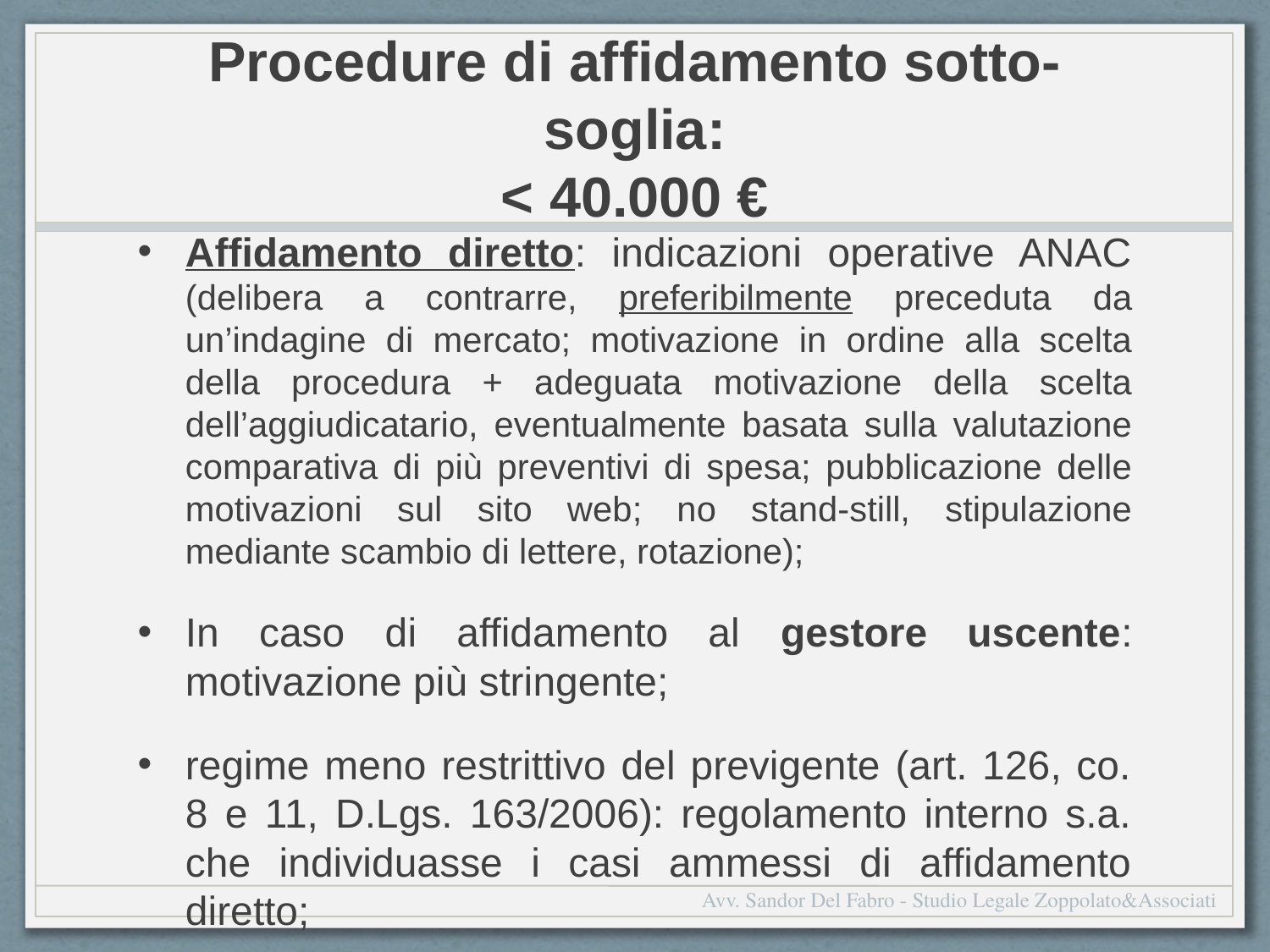

# Procedure di affidamento sotto-soglia: < 40.000 €
Affidamento diretto: indicazioni operative ANAC (delibera a contrarre, preferibilmente preceduta da un’indagine di mercato; motivazione in ordine alla scelta della procedura + adeguata motivazione della scelta dell’aggiudicatario, eventualmente basata sulla valutazione comparativa di più preventivi di spesa; pubblicazione delle motivazioni sul sito web; no stand-still, stipulazione mediante scambio di lettere, rotazione);
In caso di affidamento al gestore uscente: motivazione più stringente;
regime meno restrittivo del previgente (art. 126, co. 8 e 11, D.Lgs. 163/2006): regolamento interno s.a. che individuasse i casi ammessi di affidamento diretto;
Avv. Sandor Del Fabro - Studio Legale Zoppolato&Associati